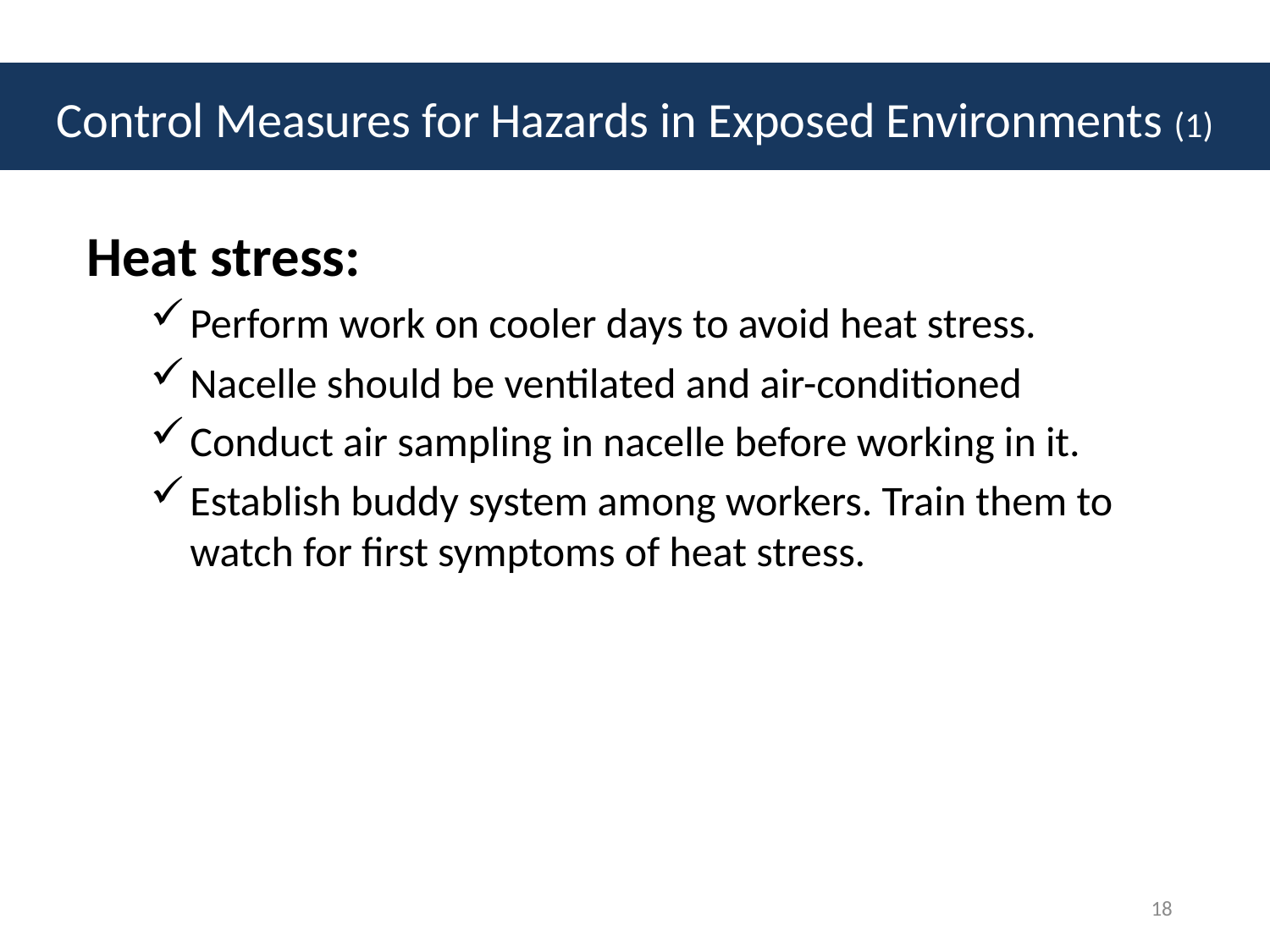

# Control Measures for Hazards in Exposed Environments (1)

Heat stress:
Perform work on cooler days to avoid heat stress.
Nacelle should be ventilated and air-conditioned
Conduct air sampling in nacelle before working in it.
Establish buddy system among workers. Train them to watch for first symptoms of heat stress.

18